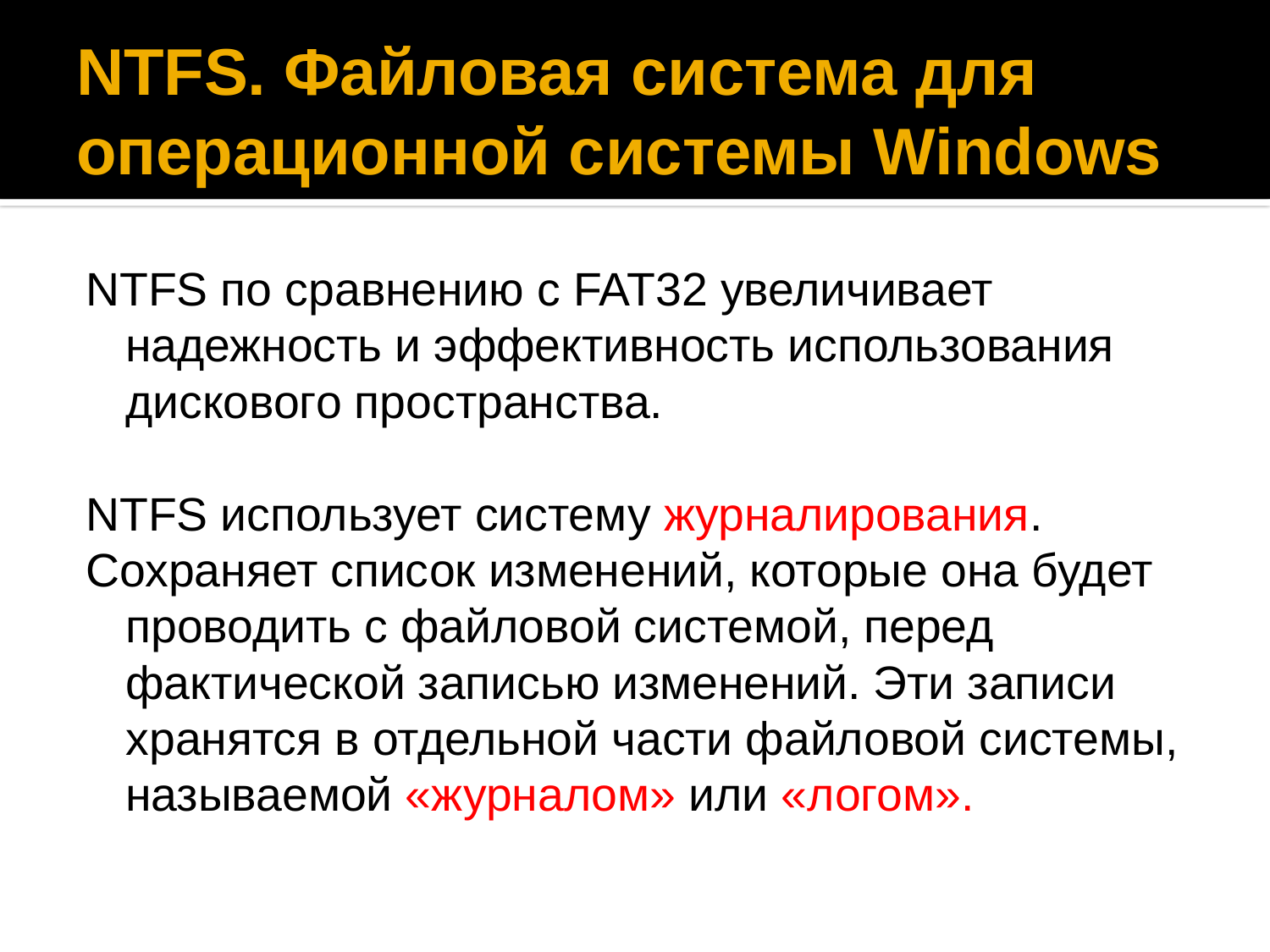

# NTFS. Файловая система для операционной системы Windows
NTFS по сравнению с FAT32 увеличивает надежность и эффективность использования дискового пространства.

NTFS использует систему журналирования.
Сохраняет список изменений, которые она будет проводить с файловой системой, перед фактической записью изменений. Эти записи хранятся в отдельной части файловой системы, называемой «журналом» или «логом».